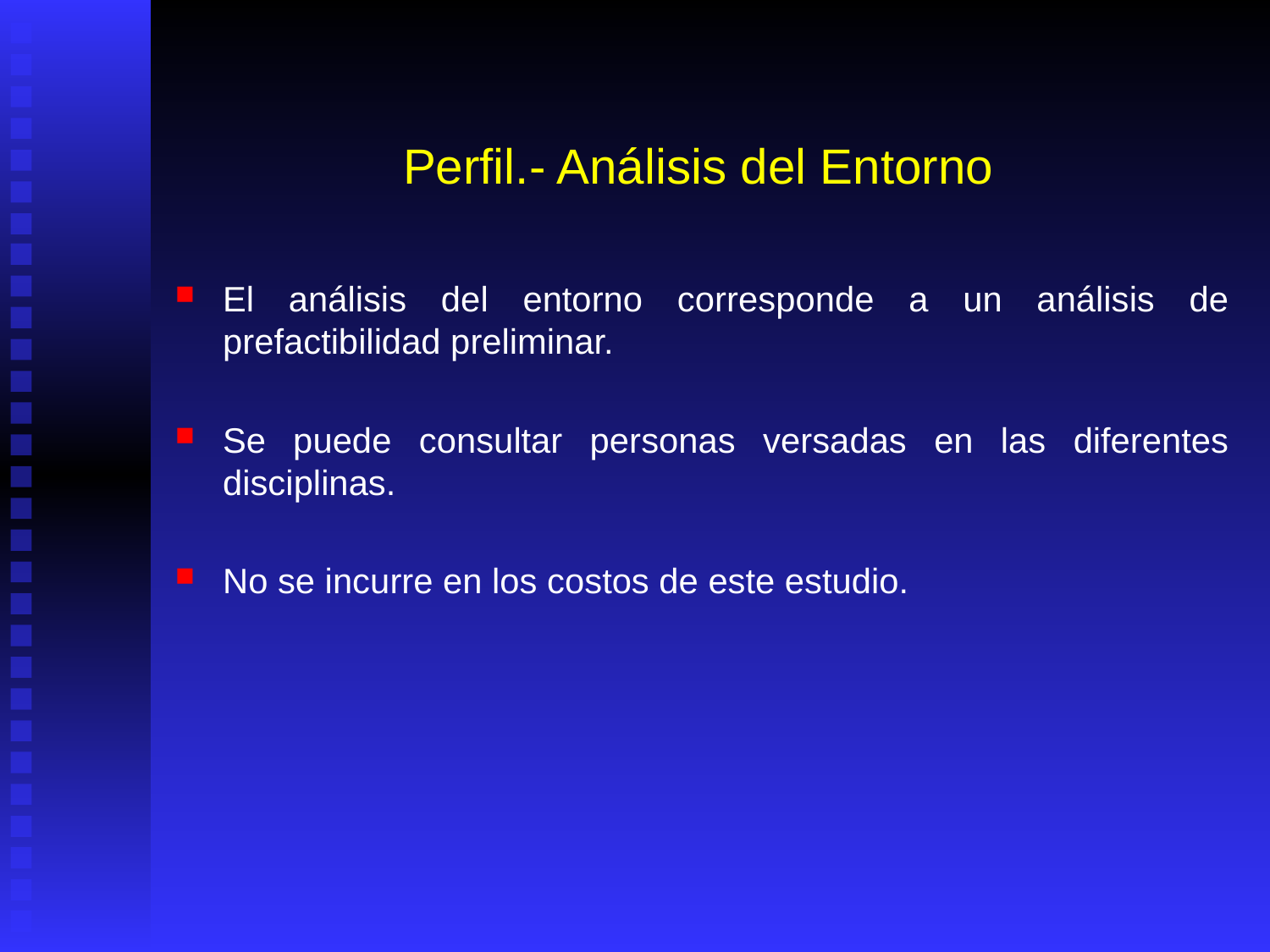

# Perfil.- Análisis del Entorno
El análisis del entorno corresponde a un análisis de prefactibilidad preliminar.

Se puede consultar personas versadas en las diferentes disciplinas.

No se incurre en los costos de este estudio.